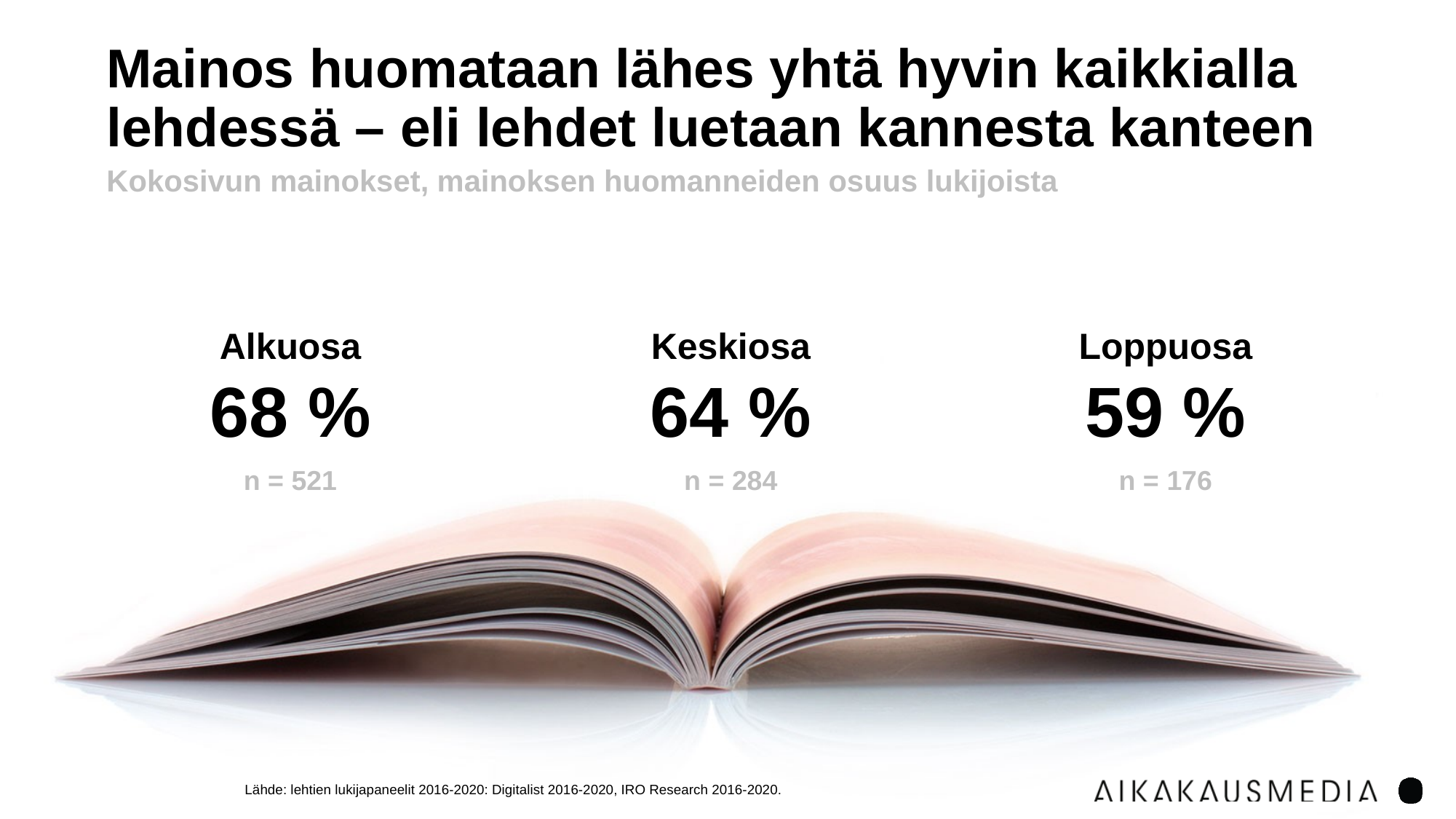

Mainos huomataan lähes yhtä hyvin kaikkialla lehdessä – eli lehdet luetaan kannesta kanteen
Kokosivun mainokset, mainoksen huomanneiden osuus lukijoista
Alkuosa
68 %
n = 521
Keskiosa
64 %
n = 284
Loppuosa
59 %
n = 176
Lähde: lehtien lukijapaneelit 2016-2020: Digitalist 2016-2020, IRO Research 2016-2020.